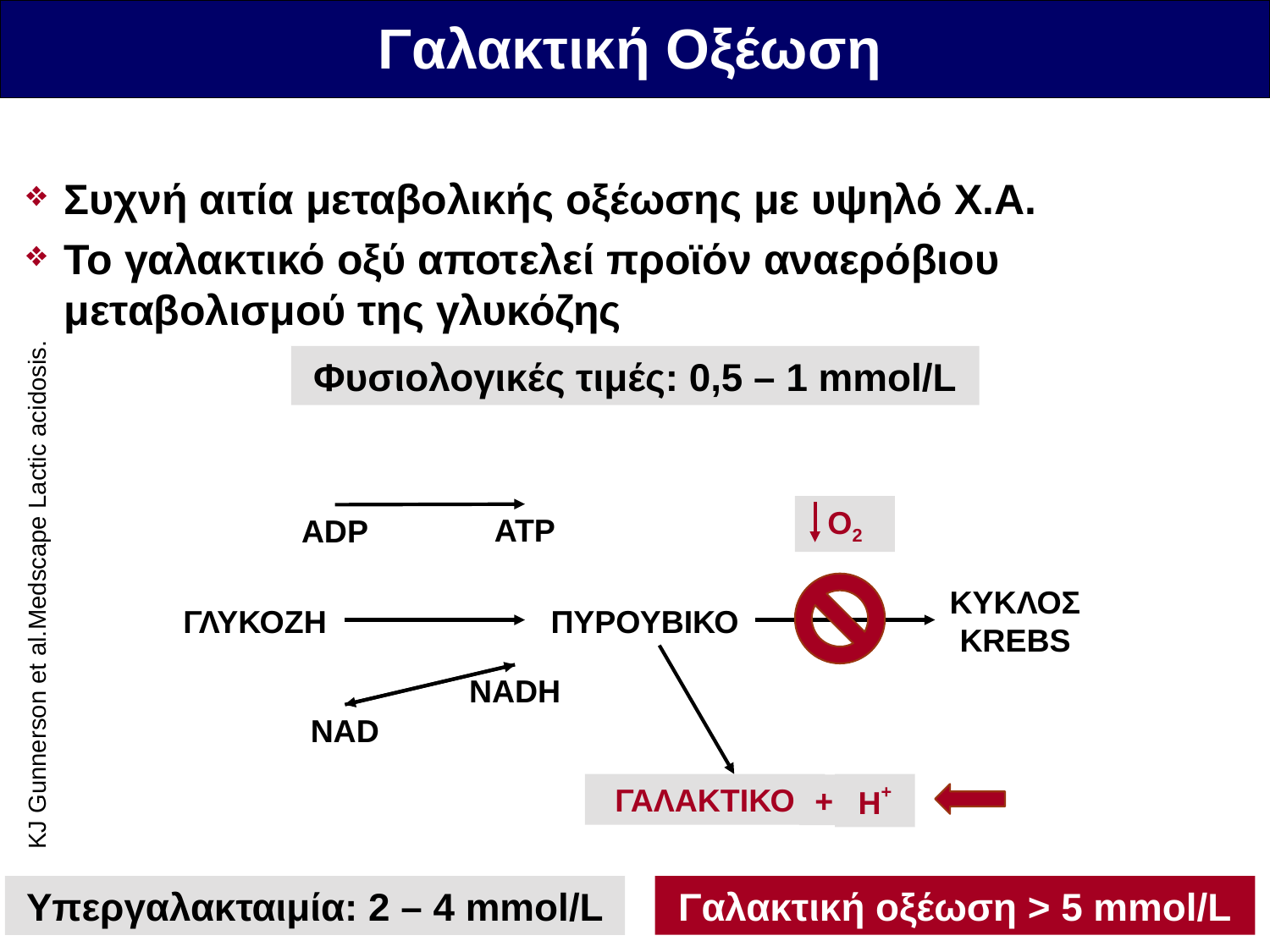

Γαλακτική Οξέωση
Συχνή αιτία μεταβολικής οξέωσης με υψηλό Χ.Α.
Το γαλακτικό οξύ αποτελεί προϊόν αναερόβιου μεταβολισμού της γλυκόζης
Φυσιολογικές τιμές: 0,5 – 1 mmol/L
KJ Gunnerson et al.Medscape Lactic acidosis.
O2

ATP
ADP

ΚΥΚΛΟΣ KREBS
ΓΛΥΚΟΖΗ
ΠΥΡΟΥΒΙΚΟ

NADH
NAD
ΓΑΛΑΚΤΙΚΟ
H+
+

Γαλακτική οξέωση > 5 mmol/L
Υπεργαλακταιμία: 2 – 4 mmol/L